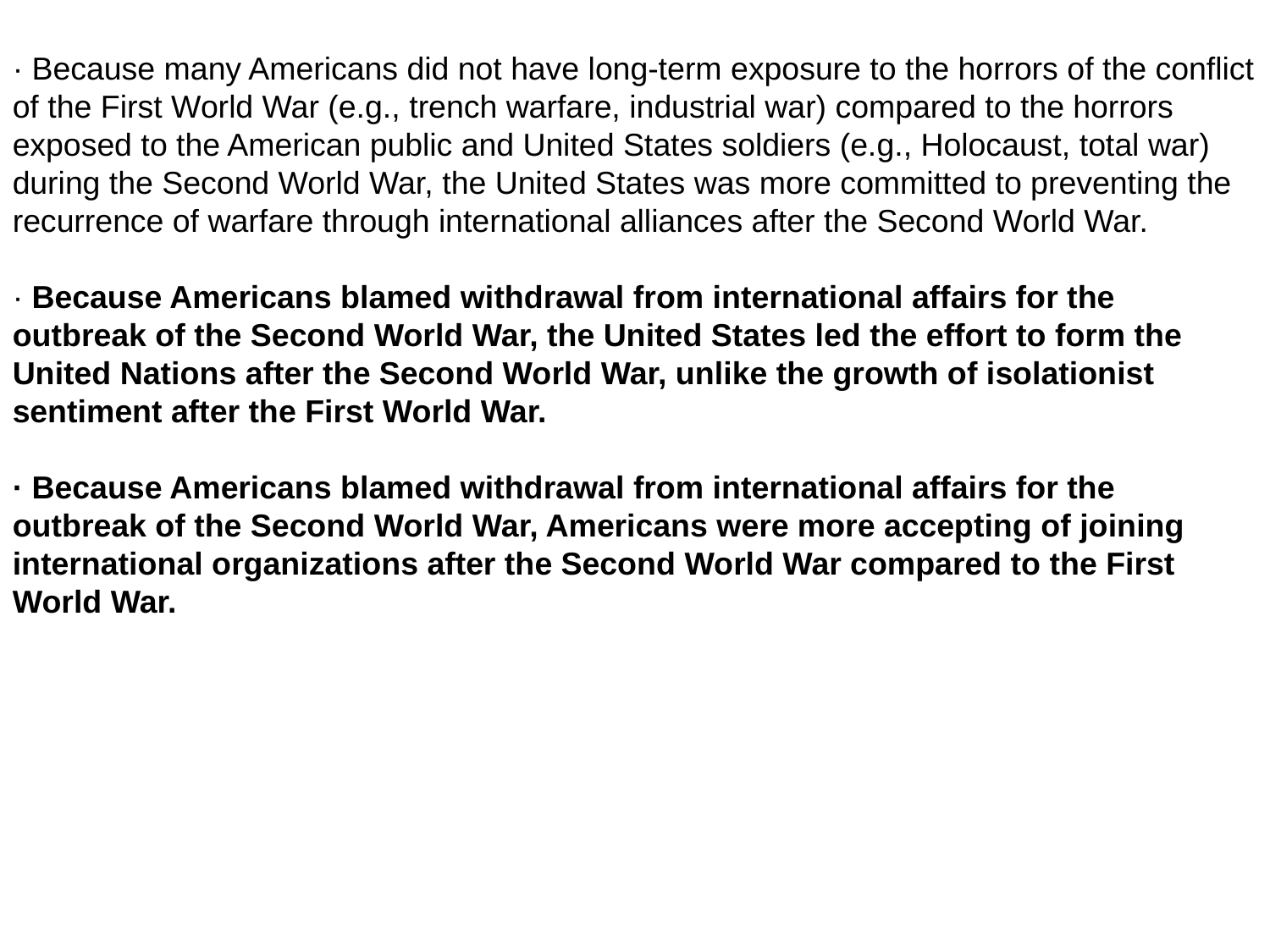

· Because many Americans did not have long-term exposure to the horrors of the conflict of the First World War (e.g., trench warfare, industrial war) compared to the horrors exposed to the American public and United States soldiers (e.g., Holocaust, total war) during the Second World War, the United States was more committed to preventing the recurrence of warfare through international alliances after the Second World War.

· Because Americans blamed withdrawal from international affairs for the outbreak of the Second World War, the United States led the effort to form the United Nations after the Second World War, unlike the growth of isolationist sentiment after the First World War.

· Because Americans blamed withdrawal from international affairs for the outbreak of the Second World War, Americans were more accepting of joining international organizations after the Second World War compared to the First World War.